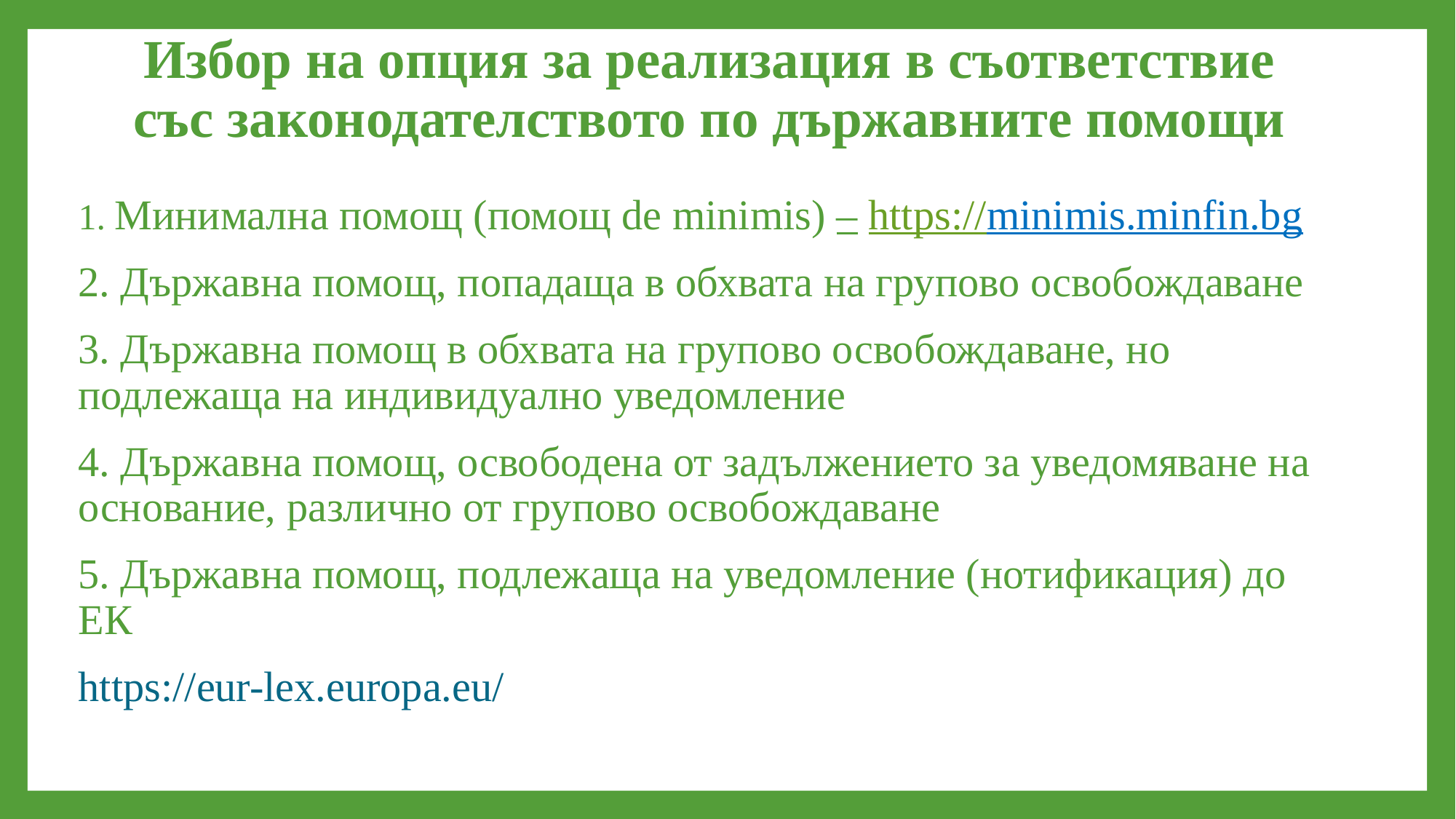

# Избор на опция за реализация в съответствие със законодателството по държавните помощи
1. Минимална помощ (помощ de minimis) – https://minimis.minfin.bg
2. Държавна помощ, попадаща в обхвата на групово освобождаване
3. Държавна помощ в обхвата на групово освобождаване, но подлежаща на индивидуално уведомление
4. Държавна помощ, освободена от задължението за уведомяване на основание, различно от групово освобождаване
5. Държавна помощ, подлежаща на уведомление (нотификация) до ЕК
https://eur-lex.europa.eu/